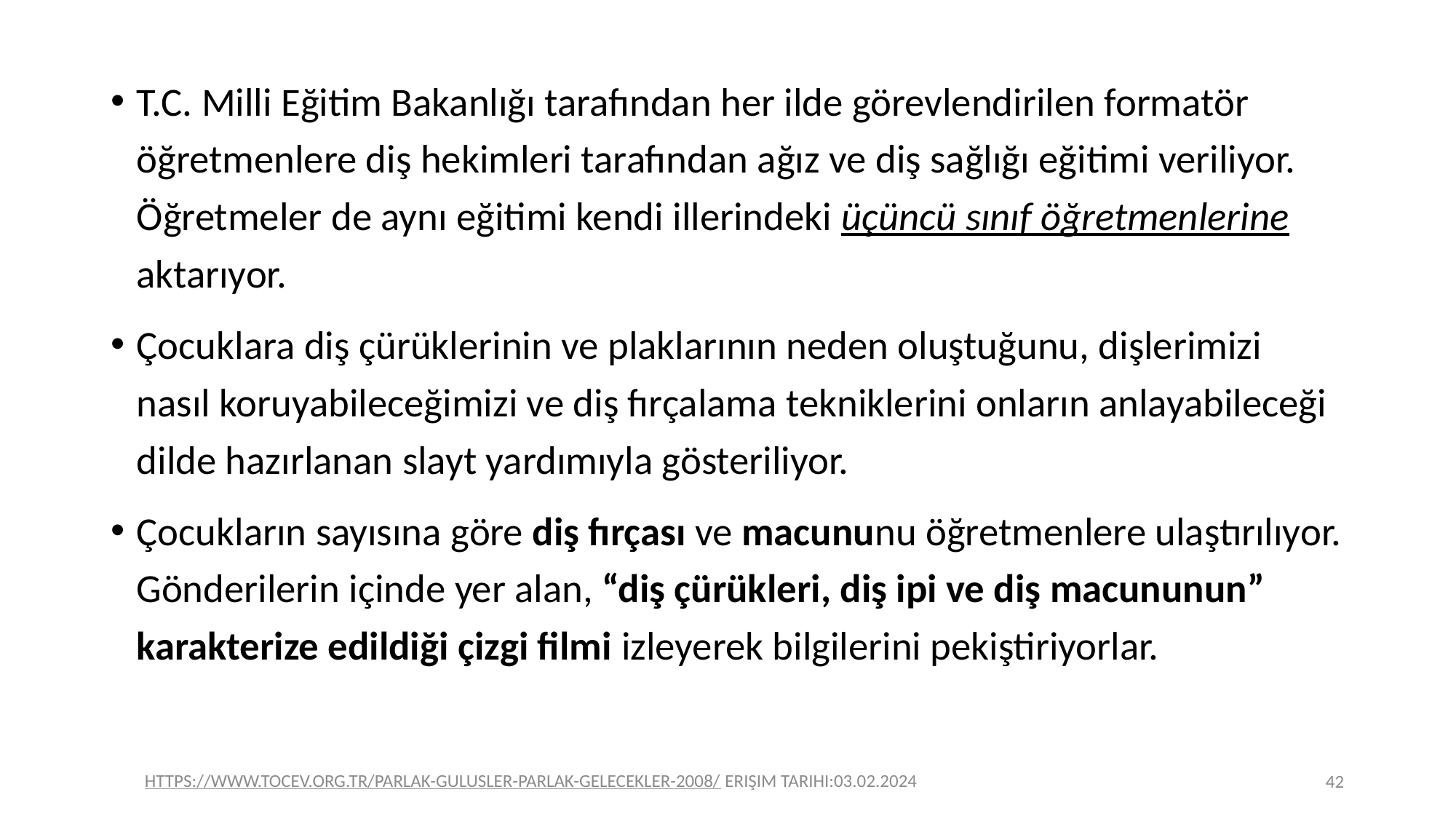

T.C. Milli Eğitim Bakanlığı tarafından her ilde görevlendirilen formatör öğretmenlere diş hekimleri tarafından ağız ve diş sağlığı eğitimi veriliyor. Öğretmeler de aynı eğitimi kendi illerindeki üçüncü sınıf öğretmenlerine aktarıyor.
Çocuklara diş çürüklerinin ve plaklarının neden oluştuğunu, dişlerimizi nasıl koruyabileceğimizi ve diş fırçalama tekniklerini onların anlayabileceği dilde hazırlanan slayt yardımıyla gösteriliyor.
Çocukların sayısına göre diş fırçası ve macununu öğretmenlere ulaştırılıyor. Gönderilerin içinde yer alan, “diş çürükleri, diş ipi ve diş macununun” karakterize edildiği çizgi filmi izleyerek bilgilerini pekiştiriyorlar.

HTTPS://WWW.TOCEV.ORG.TR/PARLAK-GULUSLER-PARLAK-GELECEKLER-2008/ ERIŞIM TARIHI:03.02.2024
42